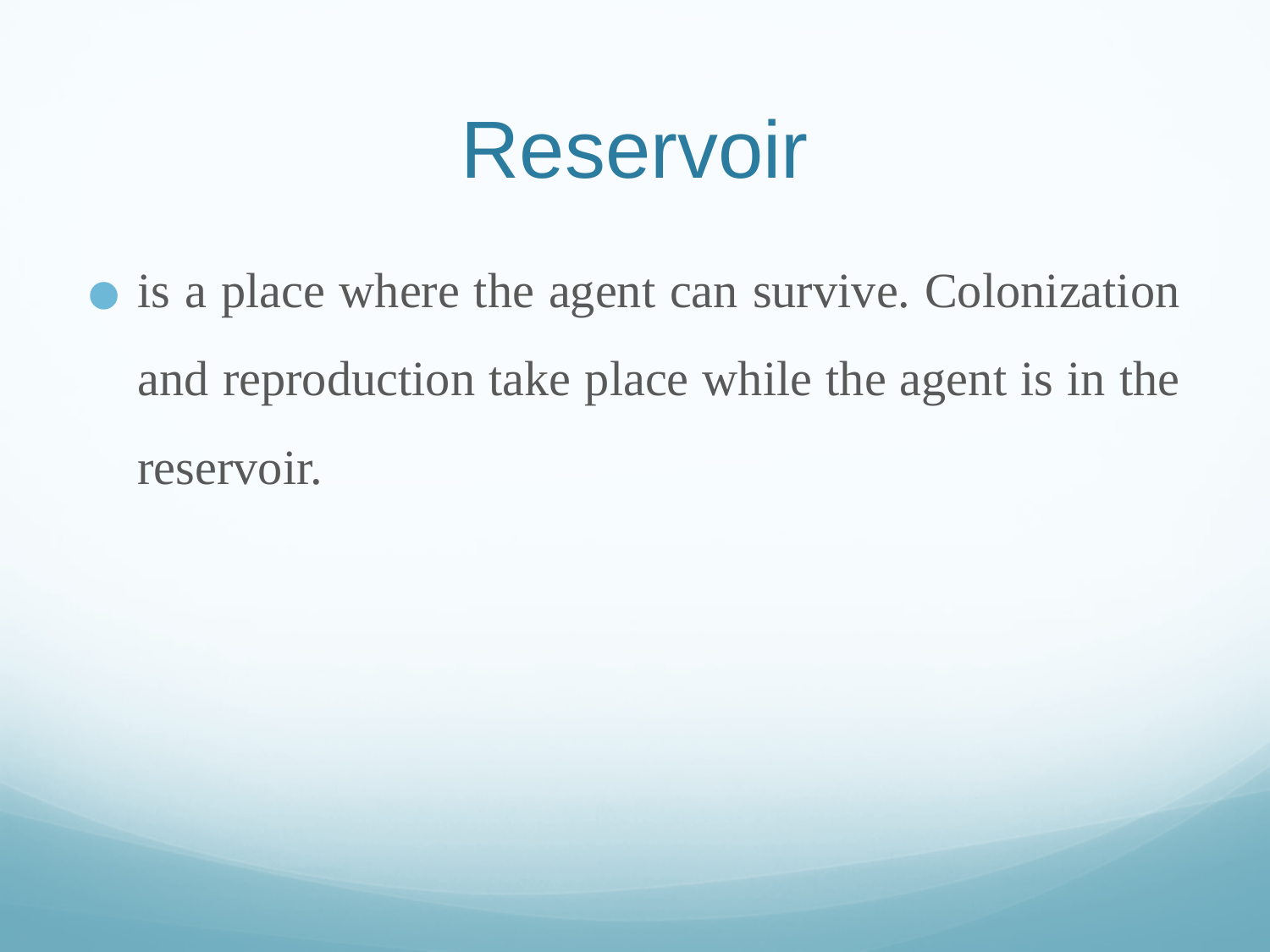

# Reservoir
is a place where the agent can survive. Colonization and reproduction take place while the agent is in the reservoir.